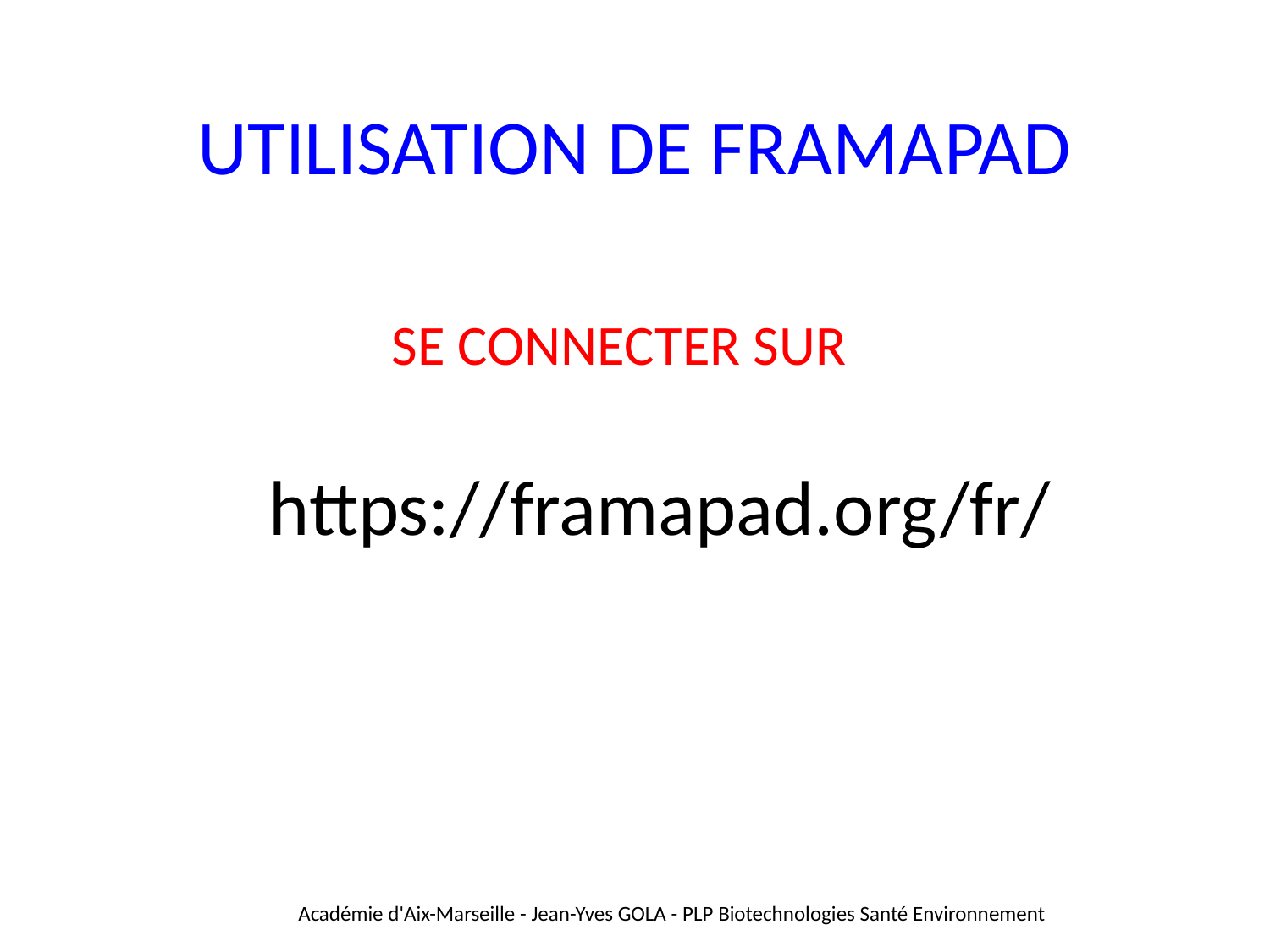

# UTILISATION DE FRAMAPAD
SE CONNECTER SUR

https://framapad.org/fr/
Académie d'Aix-Marseille - Jean-Yves GOLA - PLP Biotechnologies Santé Environnement